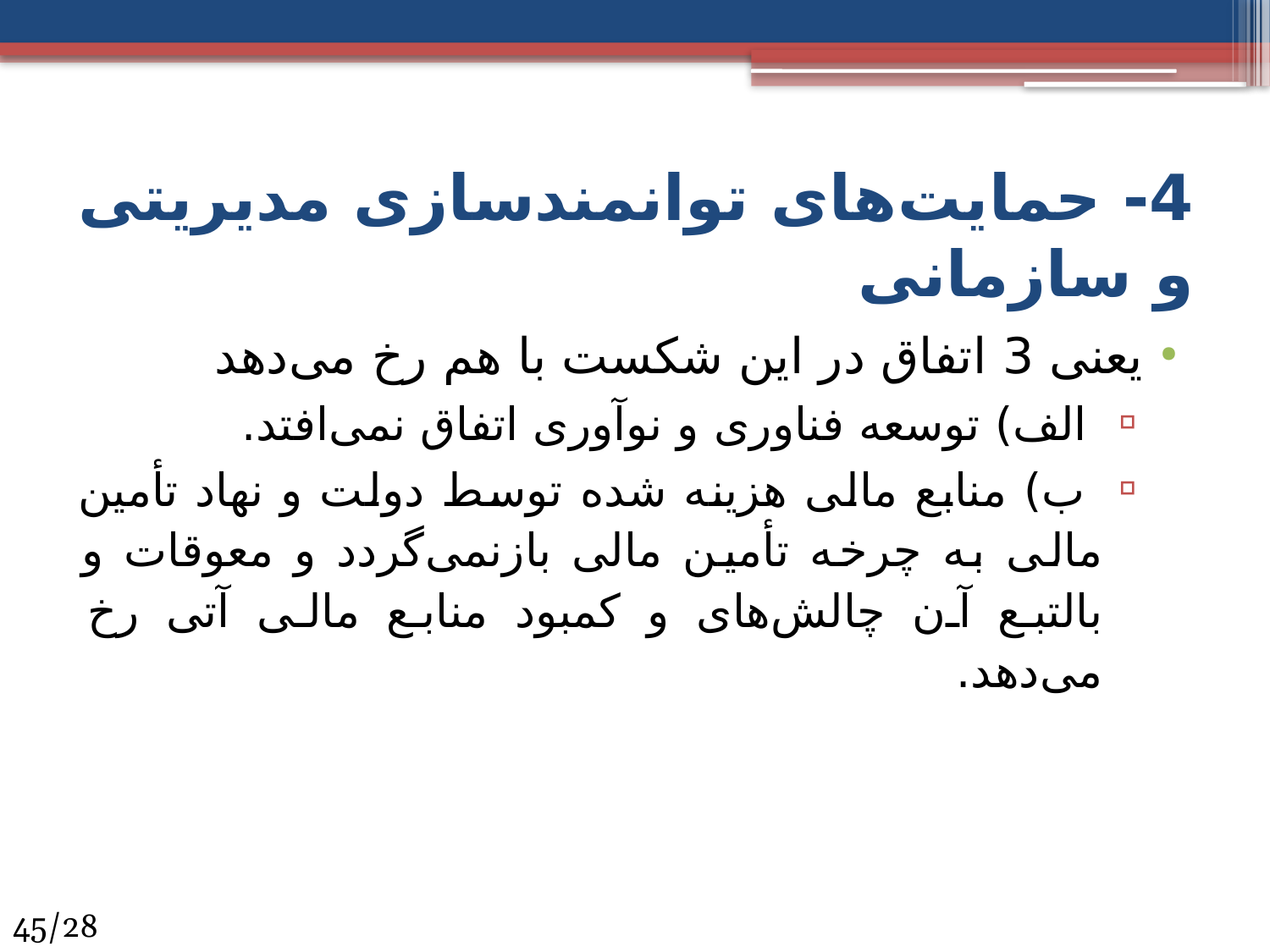

# 4- حمایت‌های توانمندسازی مدیریتی و سازمانی
یعنی 3 اتفاق در این شکست با هم رخ می‌دهد
 الف) توسعه فناوری و نوآوری اتفاق نمی‌افتد.
 ب) منابع مالی هزینه شده توسط دولت و نهاد تأمین مالی به چرخه تأمین مالی بازنمی‌گردد و معوقات و بالتبع آن چالش‌های و کمبود منابع مالی آتی رخ می‌دهد.
45/28